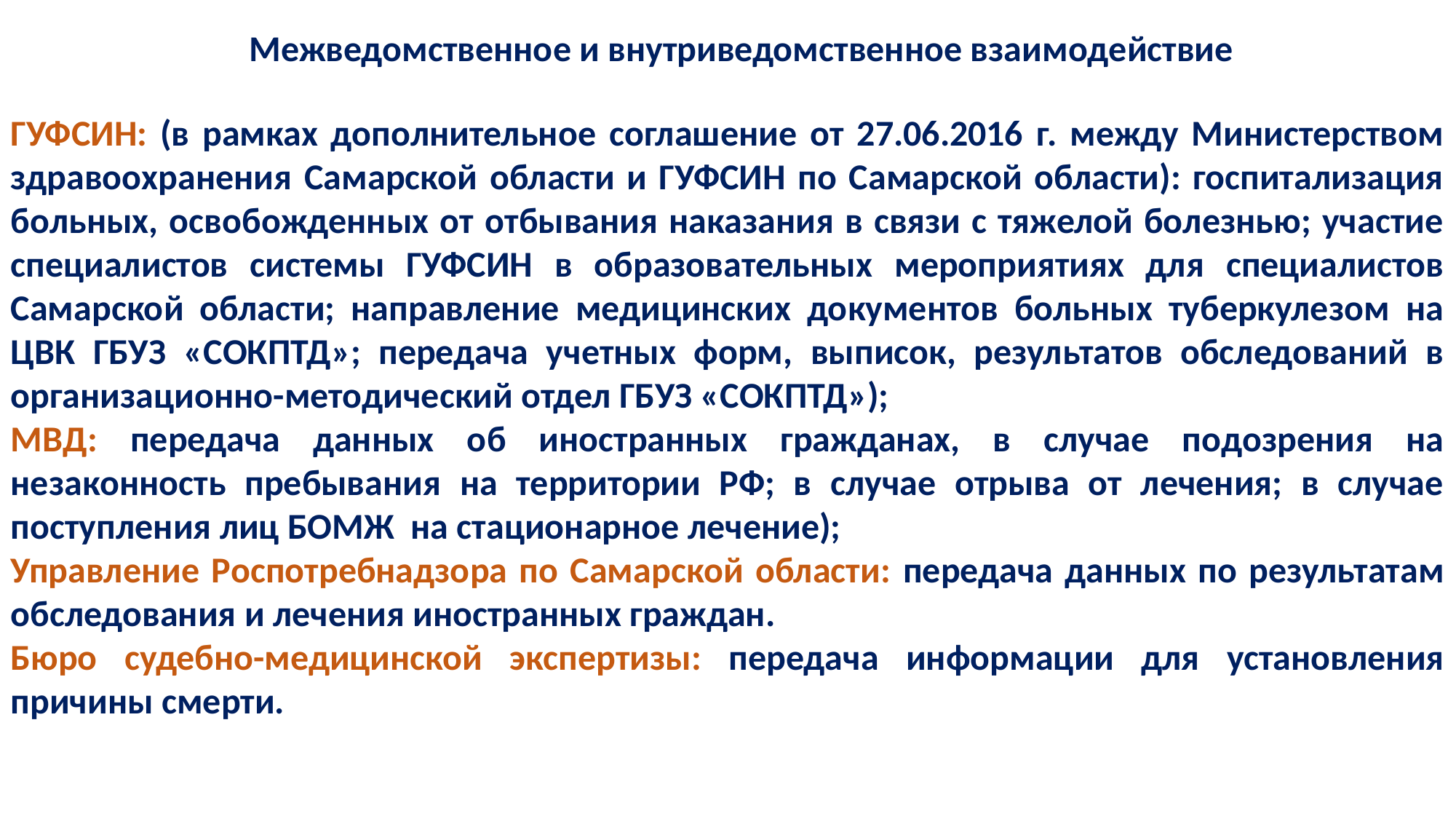

Межведомственное и внутриведомственное взаимодействие

ГУФСИН: (в рамках дополнительное соглашение от 27.06.2016 г. между Министерством здравоохранения Самарской области и ГУФСИН по Самарской области): госпитализация больных, освобожденных от отбывания наказания в связи с тяжелой болезнью; участие специалистов системы ГУФСИН в образовательных мероприятиях для специалистов Самарской области; направление медицинских документов больных туберкулезом на ЦВК ГБУЗ «СОКПТД»; передача учетных форм, выписок, результатов обследований в организационно-методический отдел ГБУЗ «СОКПТД»);
МВД: передача данных об иностранных гражданах, в случае подозрения на незаконность пребывания на территории РФ; в случае отрыва от лечения; в случае поступления лиц БОМЖ  на стационарное лечение);
Управление Роспотребнадзора по Самарской области: передача данных по результатам обследования и лечения иностранных граждан.
Бюро судебно-медицинской экспертизы: передача информации для установления причины смерти.